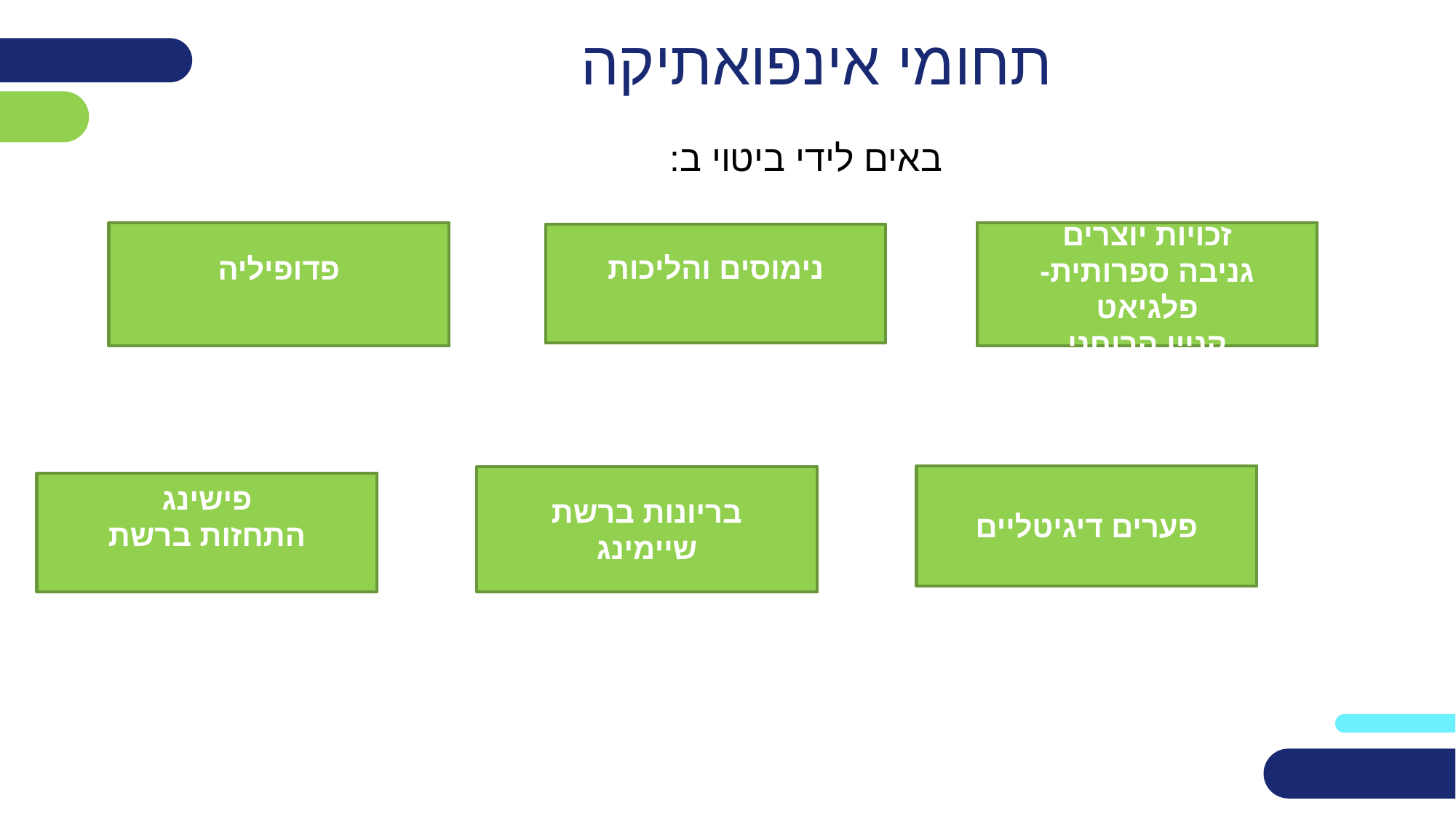

# תחומי אינפואתיקה
באים לידי ביטוי ב:
פדופיליה

זכויות יוצרים
גניבה ספרותית- פלגיאט
קניין הרוחני

נימוסים והליכות

פערים דיגיטליים
בריונות ברשת
שיימינג
פישינג
התחזות ברשת